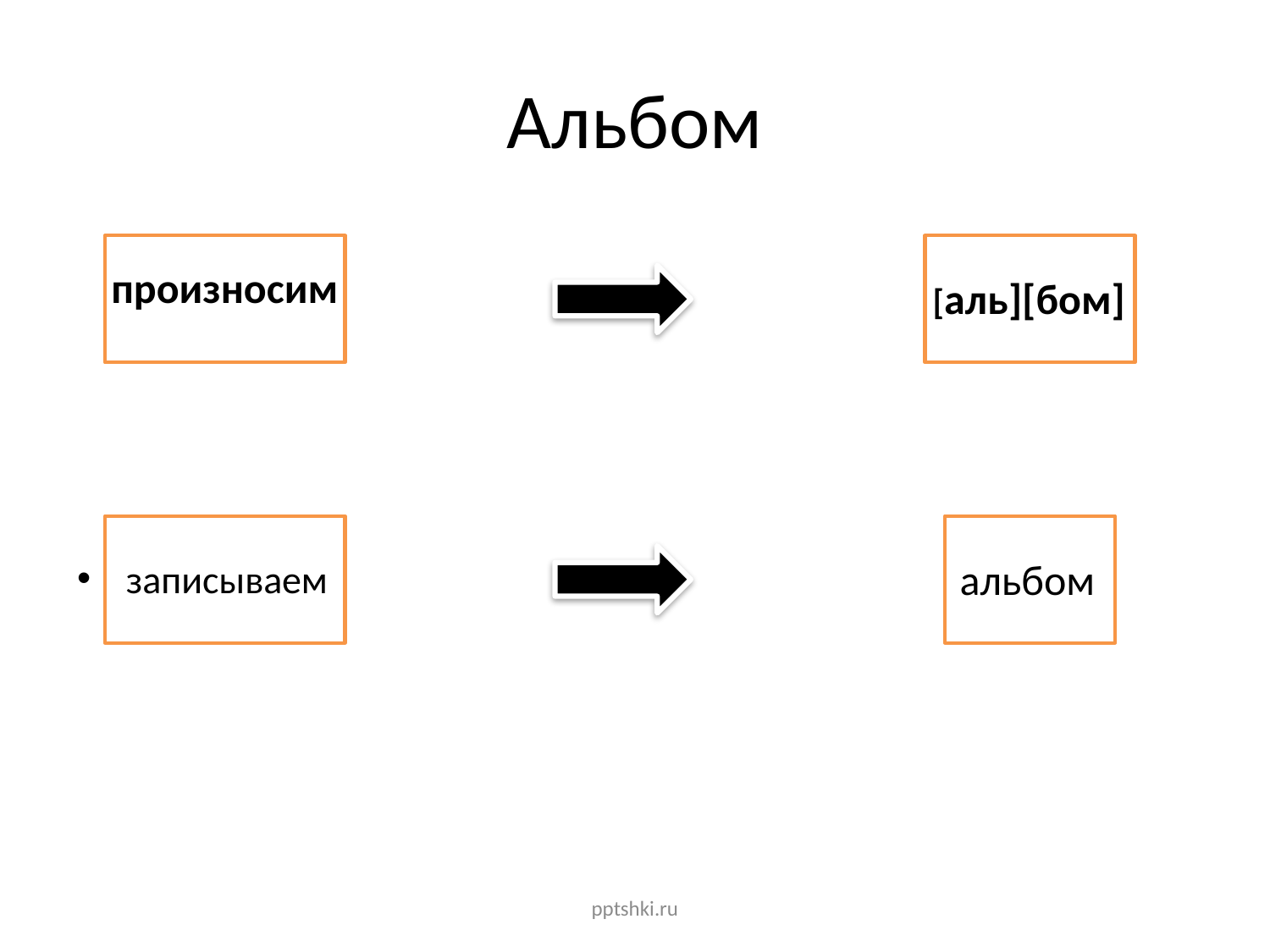

# Альбом
произносим

[аль][бом]

 альбом

записываем
pptshki.ru